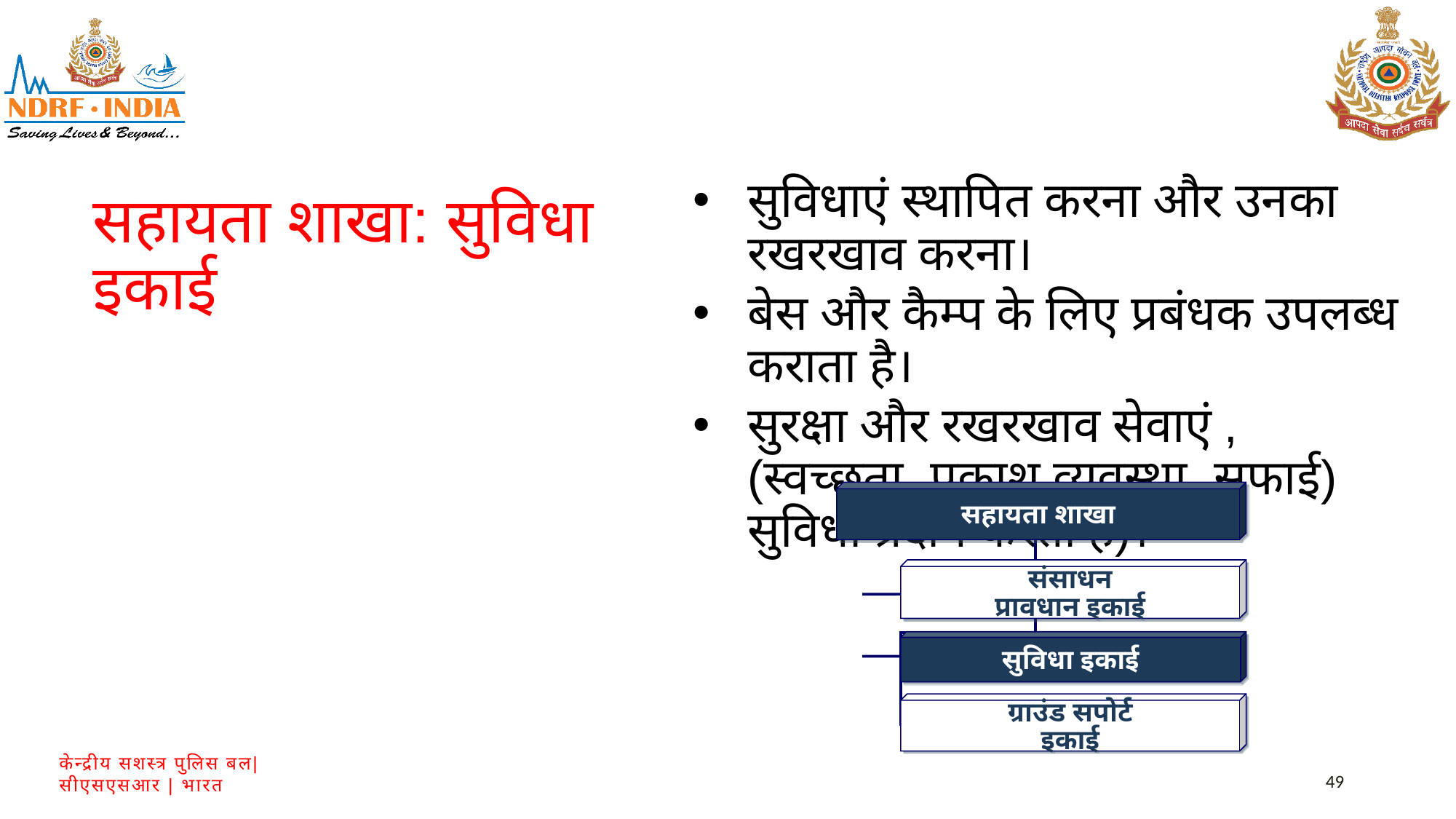

सुविधाएं स्थापित करना और उनका रखरखाव करना।
बेस और कैम्प के लिए प्रबंधक उपलब्ध कराता है।
सुरक्षा और रखरखाव सेवाएं , (स्वच्छता, प्रकाश व्यवस्था, सफाई) सुविधा प्रदान करता है)।
सहायता शाखा: सुविधा इकाई
सहायता शाखा
संसाधन
प्रावधान इकाई

सुविधा इकाई

ग्राउंड सपोर्ट
इकाई
49